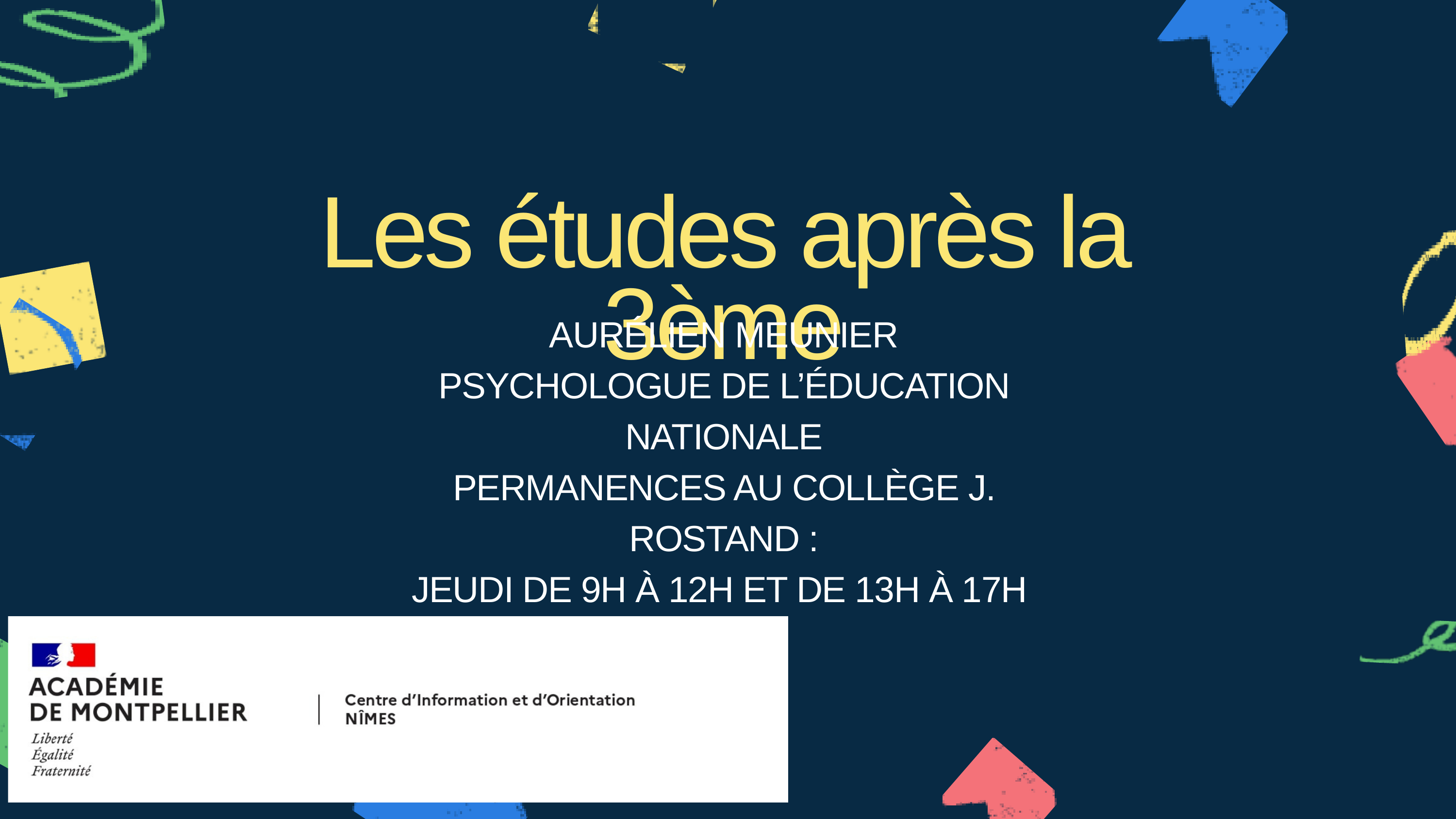

Les études après la 3ème
AURÉLIEN MEUNIER
PSYCHOLOGUE DE L’ÉDUCATION NATIONALE
PERMANENCES AU COLLÈGE J. ROSTAND :
JEUDI DE 9H À 12H ET DE 13H À 17H